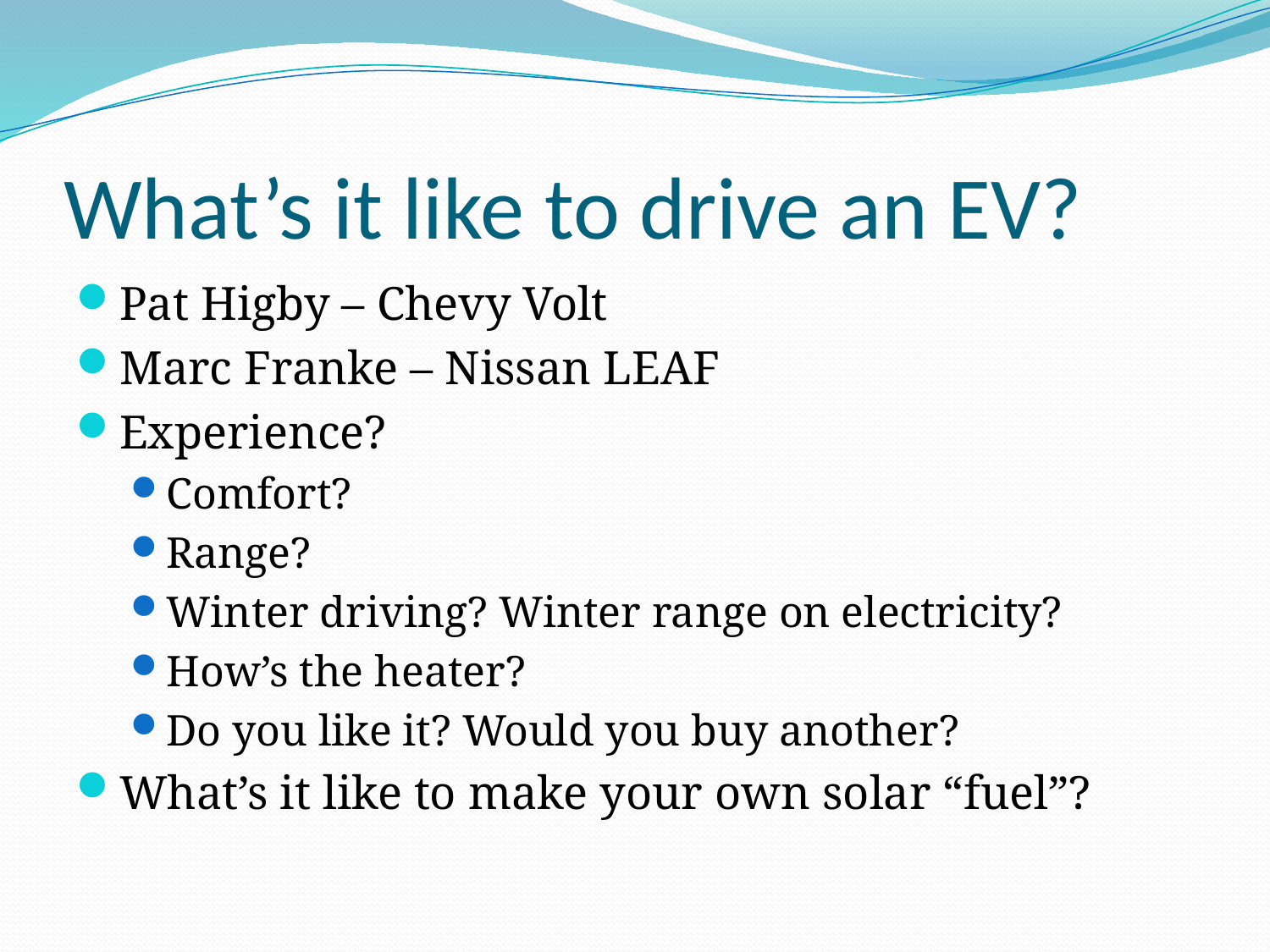

# What’s it like to drive an EV?
Pat Higby – Chevy Volt
Marc Franke – Nissan LEAF
Experience?
Comfort?
Range?
Winter driving? Winter range on electricity?
How’s the heater?
Do you like it? Would you buy another?
What’s it like to make your own solar “fuel”?